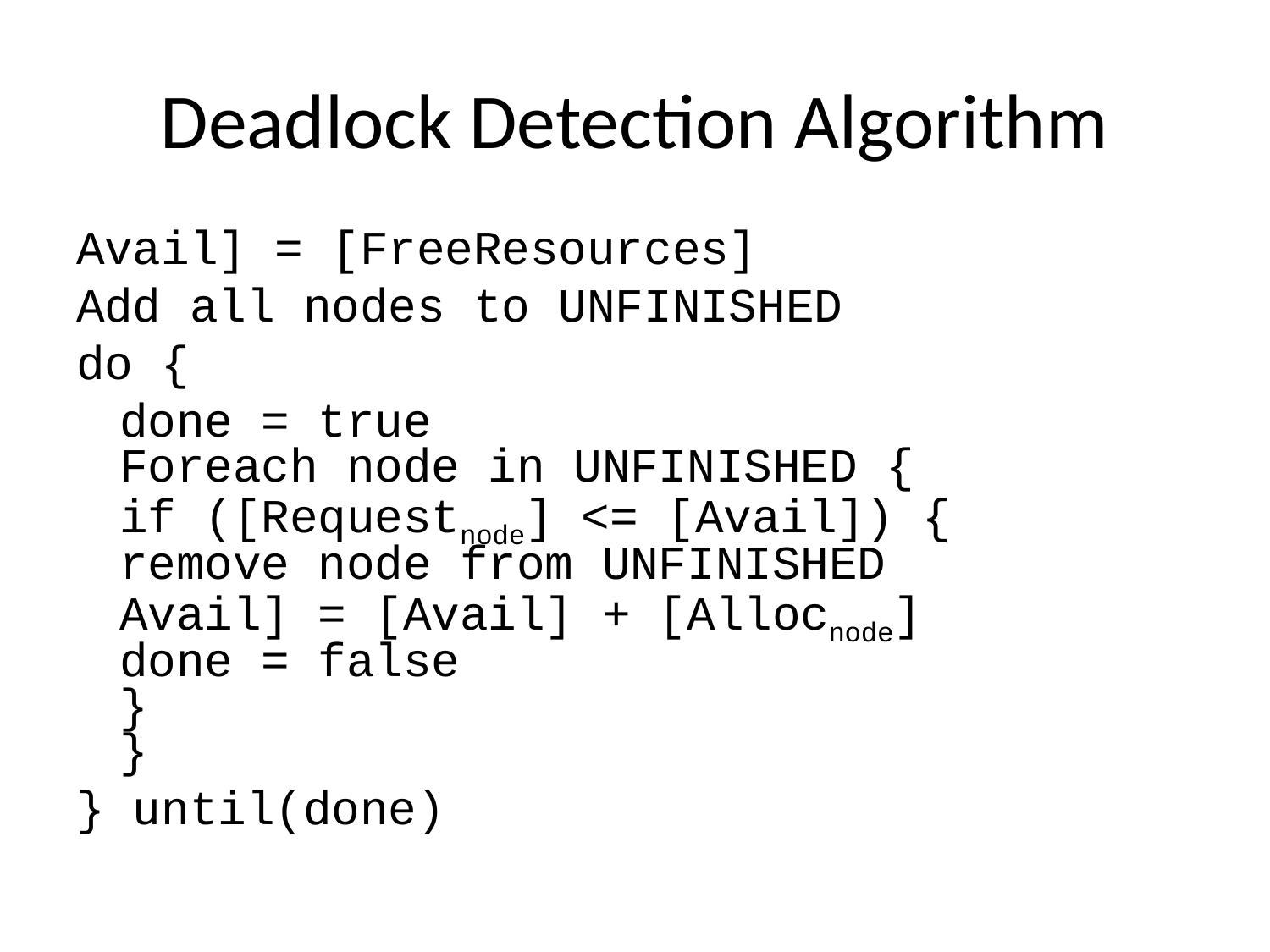

# Deadlock Detection Algorithm
Avail] = [FreeResources]
Add all nodes to UNFINISHED
do {
	done = true
Foreach node in UNFINISHED {
	if ([Requestnode] <= [Avail]) {
		remove node from UNFINISHED
		Avail] = [Avail] + [Allocnode]
		done = false
	}
}
} until(done)